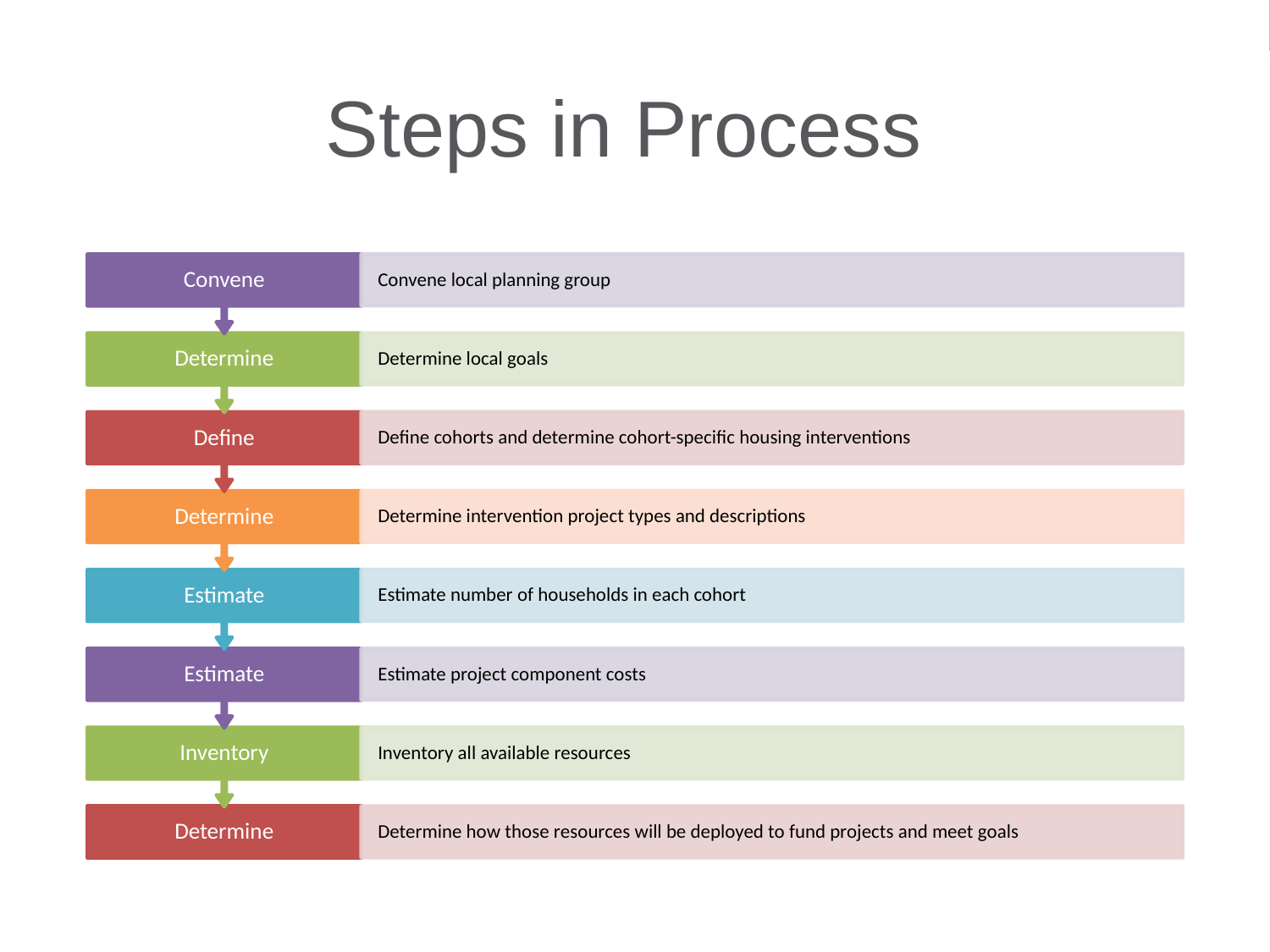

# Steps in Process
Determine
Determine how those resources will be deployed to fund projects and meet goals
Inventory
Inventory all available resources
Estimate
Estimate project component costs
Estimate
Estimate number of households in each cohort
Determine
Determine intervention project types and descriptions
Define
Define cohorts and determine cohort-specific housing interventions
Determine
Determine local goals
Convene
Convene local planning group